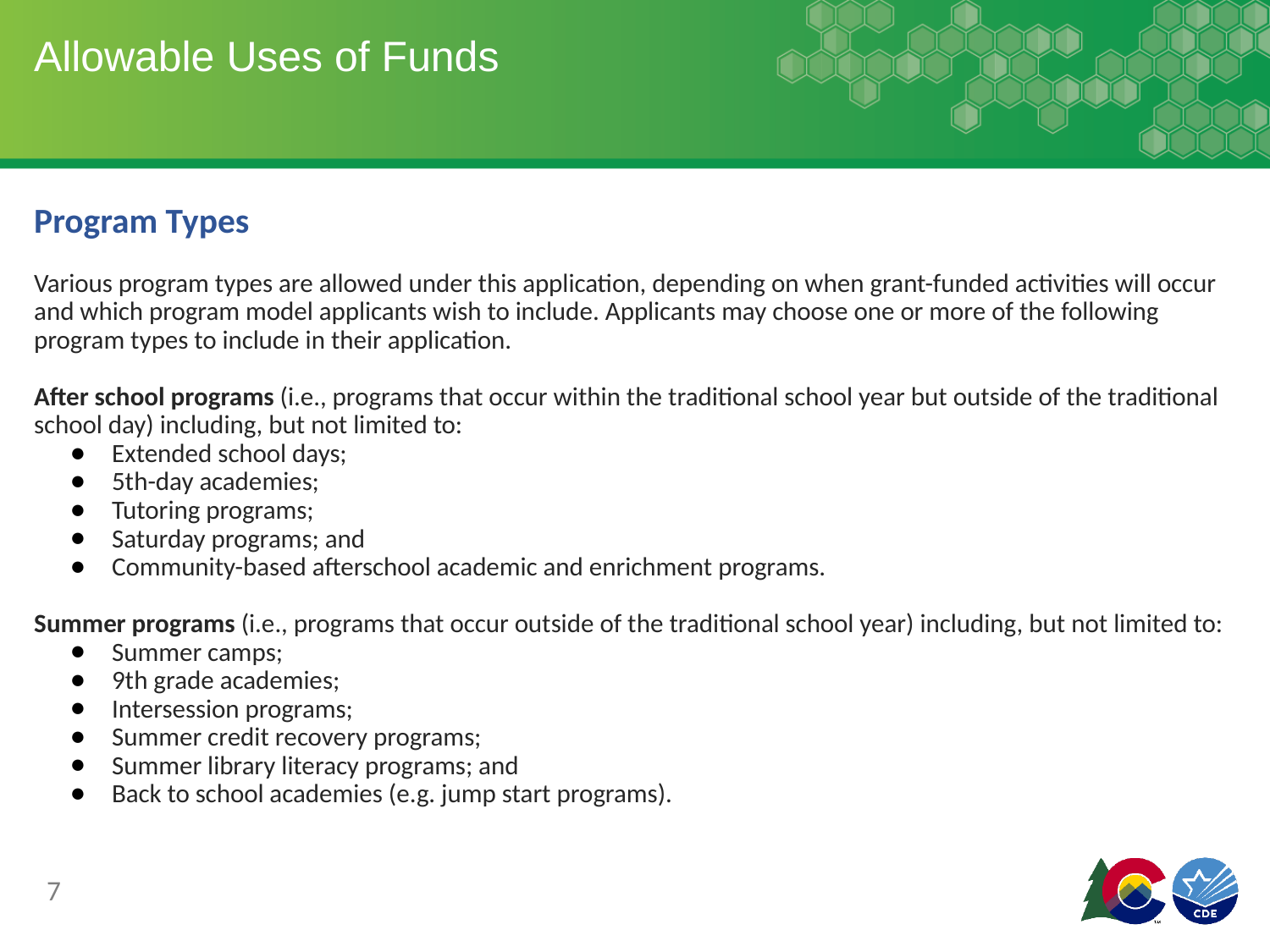

# Allowable Uses of Funds
Program Types

Various program types are allowed under this application, depending on when grant-funded activities will occur and which program model applicants wish to include. Applicants may choose one or more of the following program types to include in their application.

After school programs (i.e., programs that occur within the traditional school year but outside of the traditional school day) including, but not limited to:
Extended school days;
5th-day academies;
Tutoring programs;
Saturday programs; and
Community-based afterschool academic and enrichment programs.

Summer programs (i.e., programs that occur outside of the traditional school year) including, but not limited to:
Summer camps;
9th grade academies;
Intersession programs;
Summer credit recovery programs;
Summer library literacy programs; and
Back to school academies (e.g. jump start programs).

7